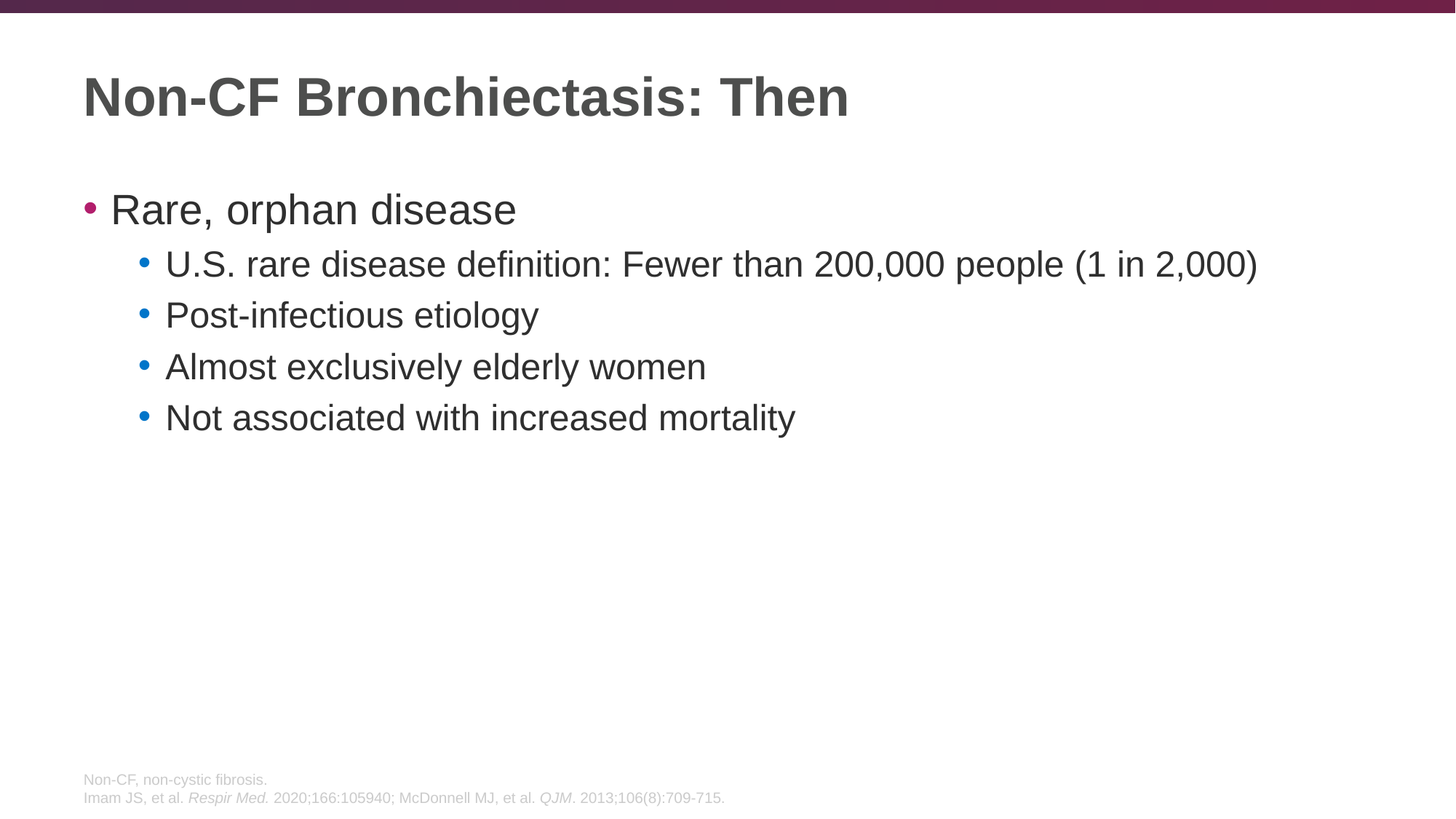

# Non-CF Bronchiectasis: Then
Rare, orphan disease
U.S. rare disease definition: Fewer than 200,000 people (1 in 2,000)
Post-infectious etiology
Almost exclusively elderly women
Not associated with increased mortality

Non-CF, non-cystic fibrosis.
Imam JS, et al. Respir Med. 2020;166:105940; McDonnell MJ, et al. QJM. 2013;106(8):709-715.